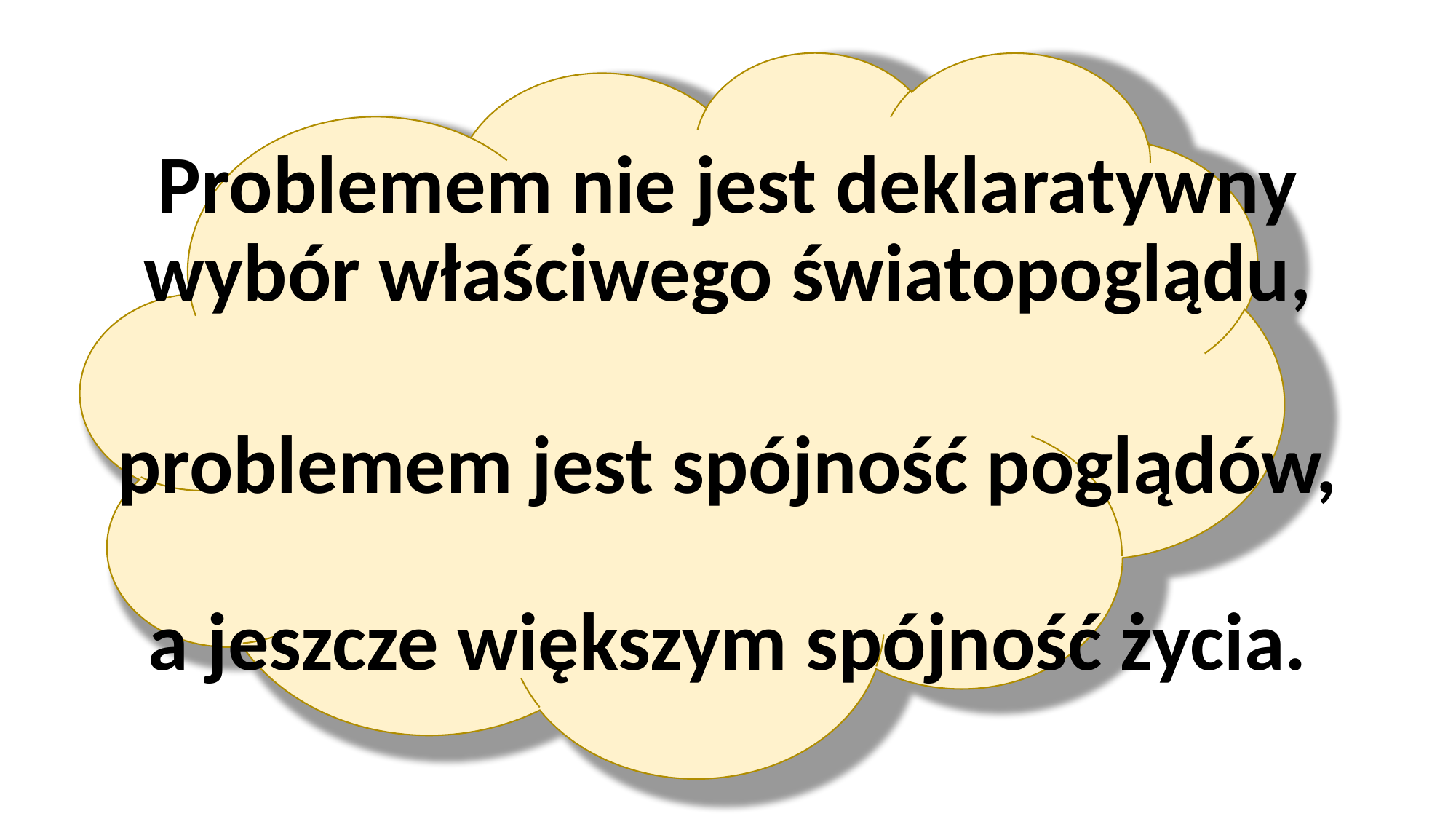

Problemem nie jest deklaratywny wybór właściwego światopoglądu,
problemem jest spójność poglądów,
a jeszcze większym spójność życia.